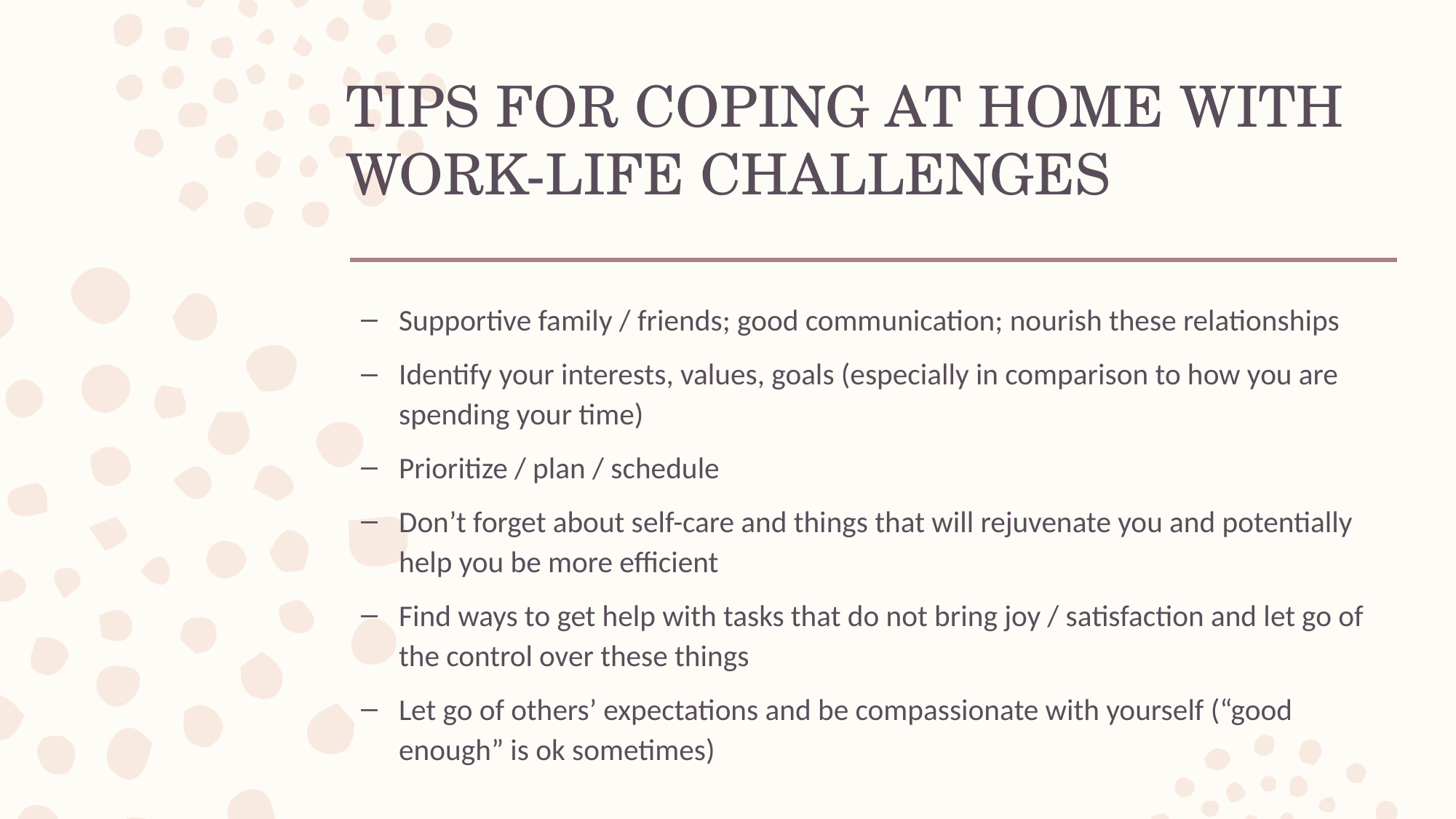

# TIPS FOR COPING AT HOME WITH WORK-LIFE CHALLENGES
Supportive family / friends; good communication; nourish these relationships
Identify your interests, values, goals (especially in comparison to how you are spending your time)
Prioritize / plan / schedule
Don’t forget about self-care and things that will rejuvenate you and potentially help you be more efficient
Find ways to get help with tasks that do not bring joy / satisfaction and let go of the control over these things
Let go of others’ expectations and be compassionate with yourself (“good enough” is ok sometimes)